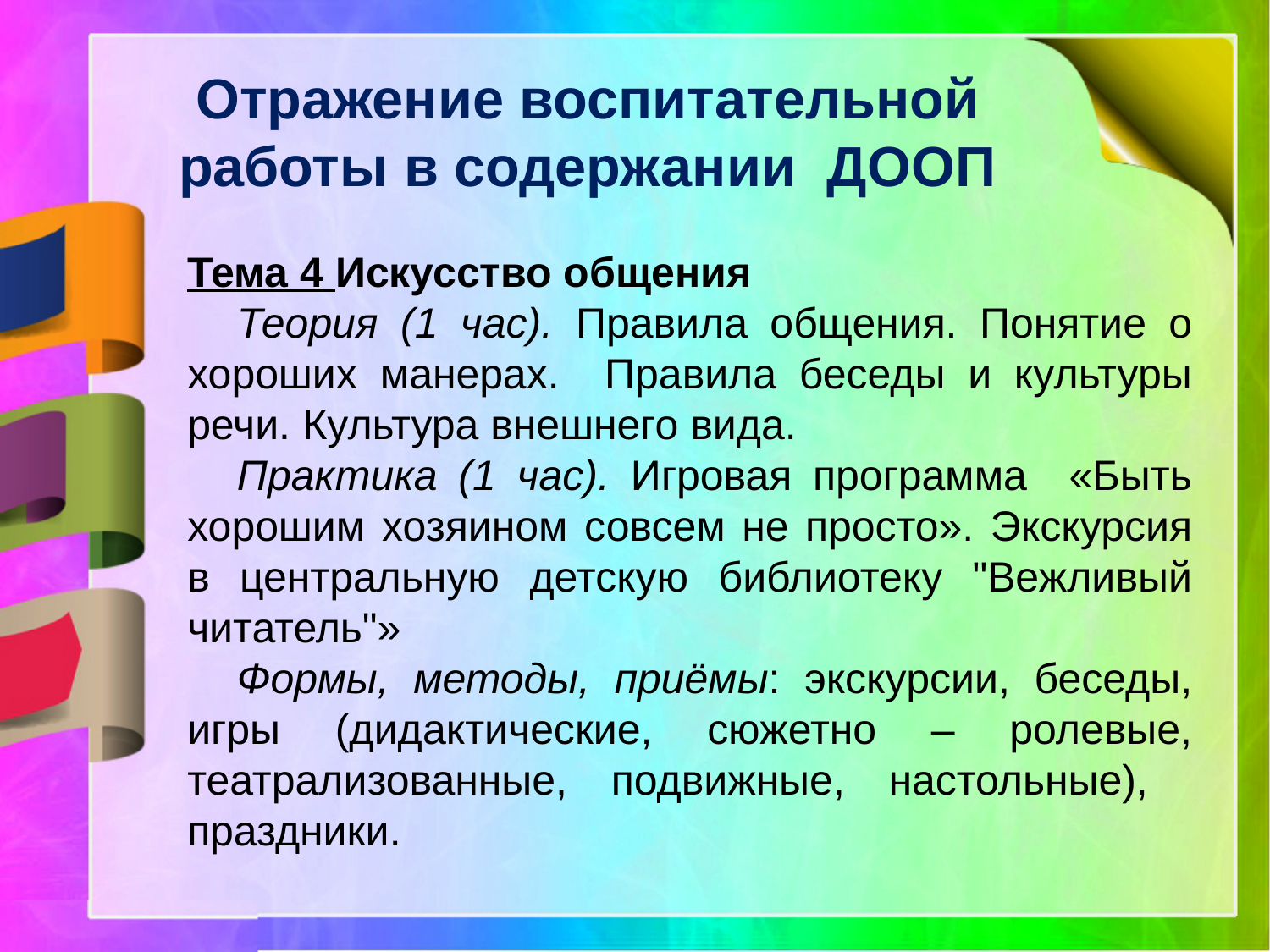

# Отражение воспитательной работы в содержании  ДООП
Тема 4 Искусство общения
Теория (1 час). Правила общения. Понятие о хороших манерах.  Правила беседы и культуры речи. Культура внешнего вида.
Практика (1 час). Игровая программа  «Быть хорошим хозяином совсем не просто». Экскурсия в центральную детскую библиотеку "Вежливый читатель"»
Формы, методы, приёмы: экскурсии, беседы, игры (дидактические, сюжетно – ролевые, театрализованные, подвижные, настольные),  праздники.